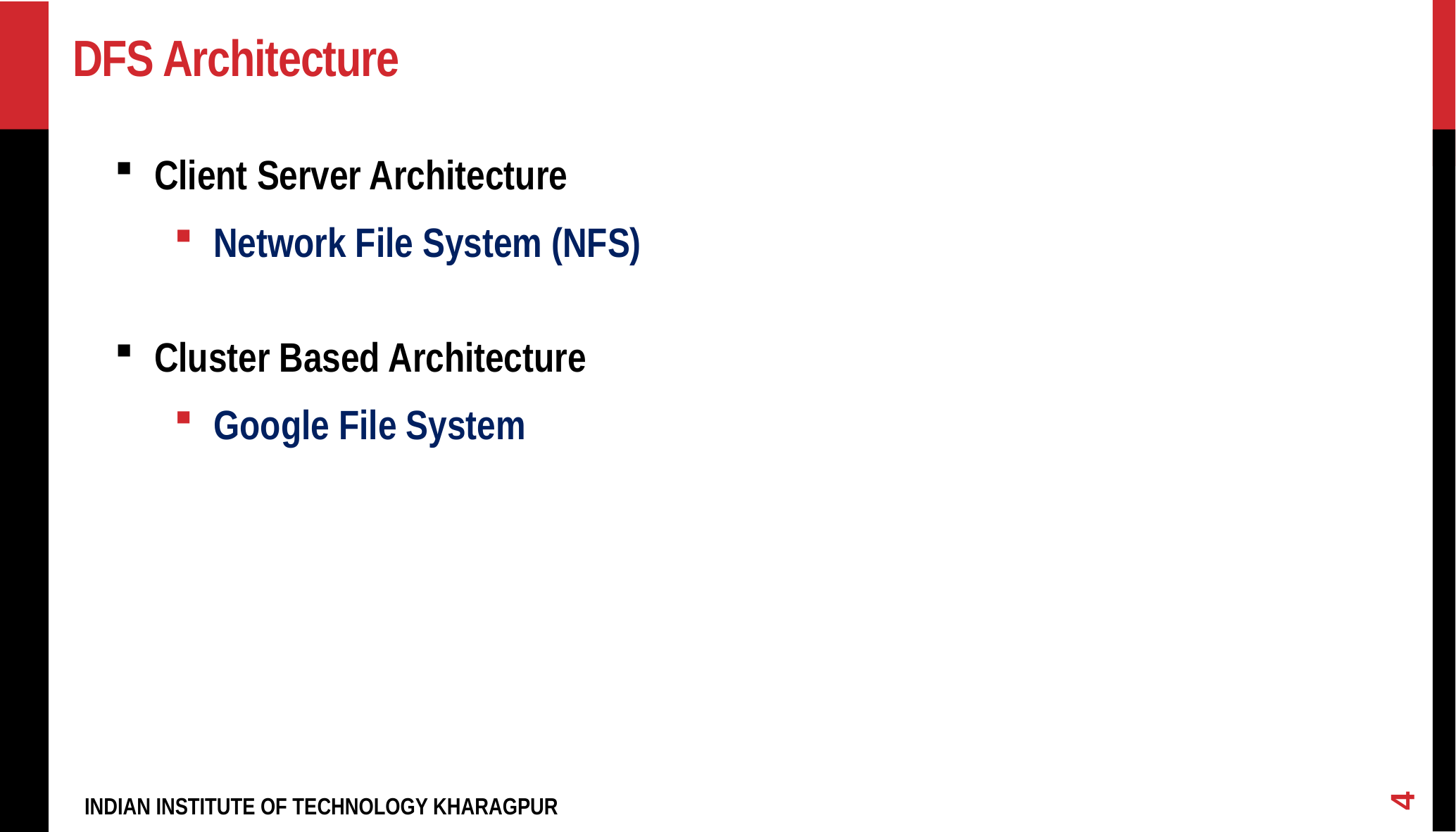

# DFS Architecture
Client Server Architecture
Network File System (NFS)

Cluster Based Architecture
Google File System
4
INDIAN INSTITUTE OF TECHNOLOGY KHARAGPUR